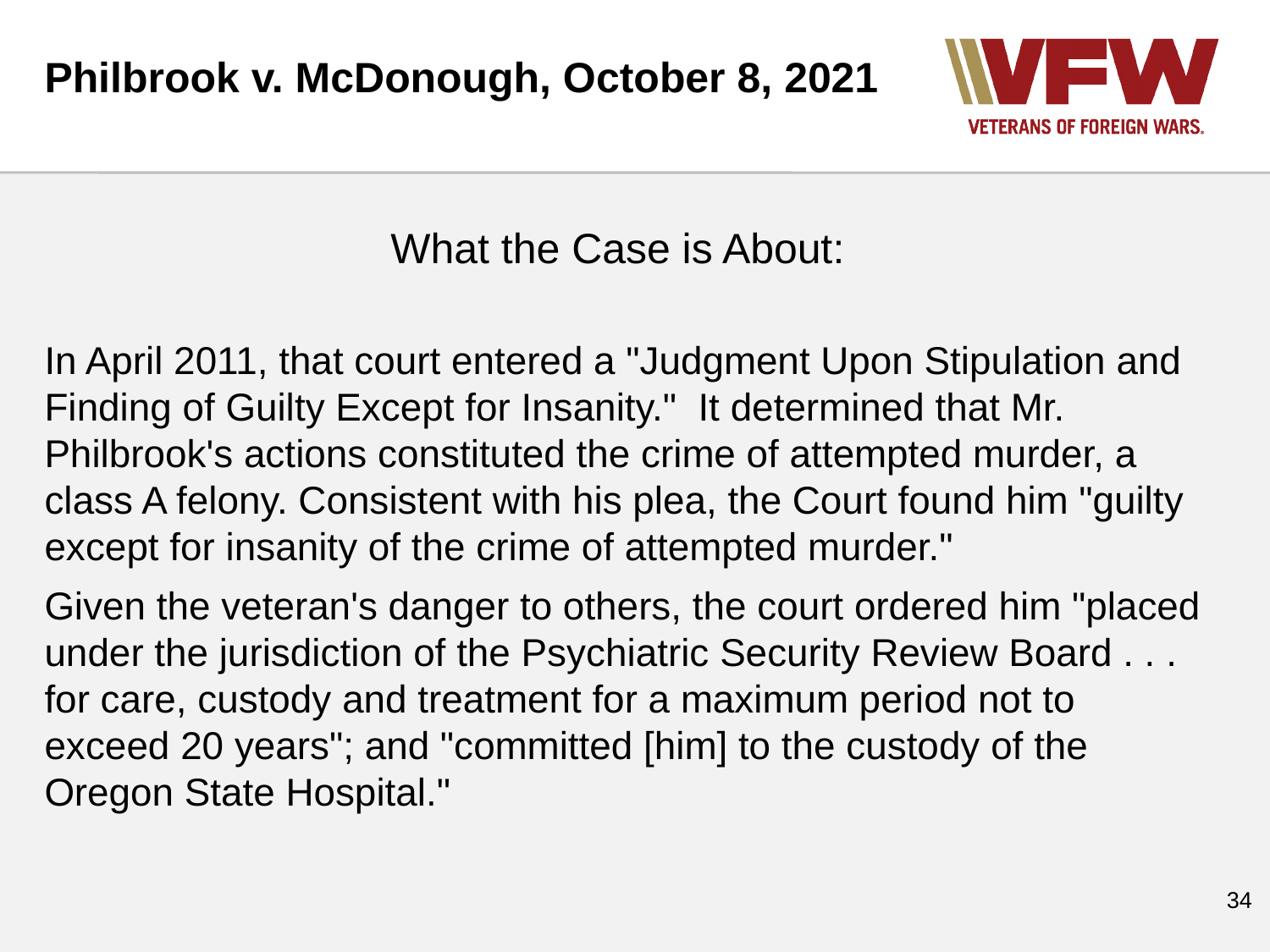

Philbrook v. McDonough, October 8, 2021

What the Case is About:

In April 2011, that court entered a "Judgment Upon Stipulation and Finding of Guilty Except for Insanity."  It determined that Mr. Philbrook's actions constituted the crime of attempted murder, a class A felony. Consistent with his plea, the Court found him "guilty except for insanity of the crime of attempted murder."
Given the veteran's danger to others, the court ordered him "placed under the jurisdiction of the Psychiatric Security Review Board . . . for care, custody and treatment for a maximum period not to exceed 20 years"; and "committed [him] to the custody of the Oregon State Hospital."
34